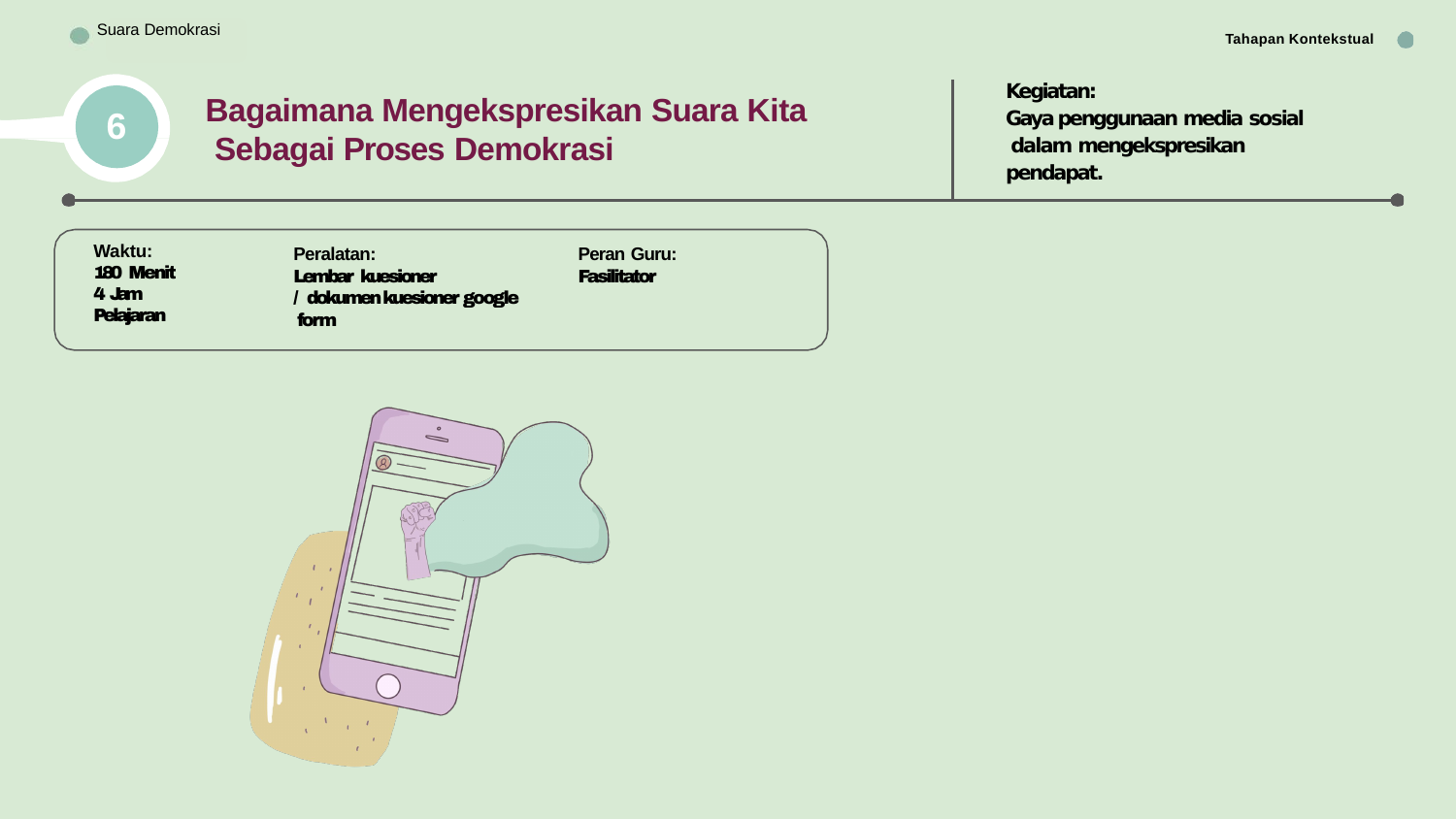

Suara Demokrasi
Tahapan Kontekstual

Bhinneka Tunggal Ika

Kegiatan:
Gaya penggunaan media sosial  dalam mengekspresikan  pendapat.

Bagaimana Mengekspresikan Suara Kita  Sebagai Proses Demokrasi
6

Waktu:
180 Menit
4 Jam Pelajaran
Peralatan:
Lembar kuesioner
/ dokumen kuesioner google  form
Peran Guru:
Fasilitator